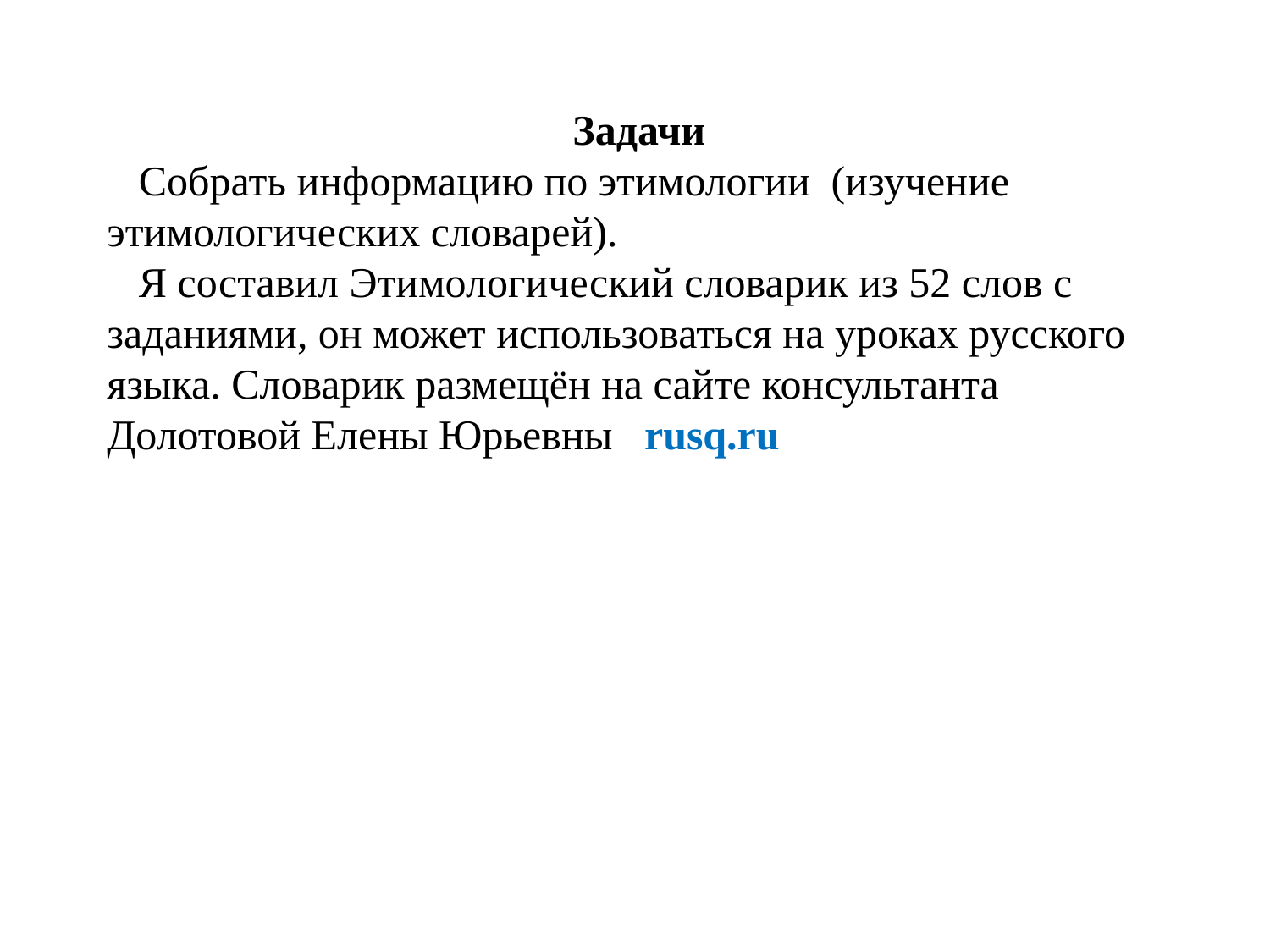

Задачи
   Собрать информацию по этимологии  (изучение этимологических словарей).
   Я составил Этимологический словарик из 52 слов с заданиями, он может использоваться на уроках русского языка. Словарик размещён на сайте консультанта Долотовой Елены Юрьевны   rusq.ru